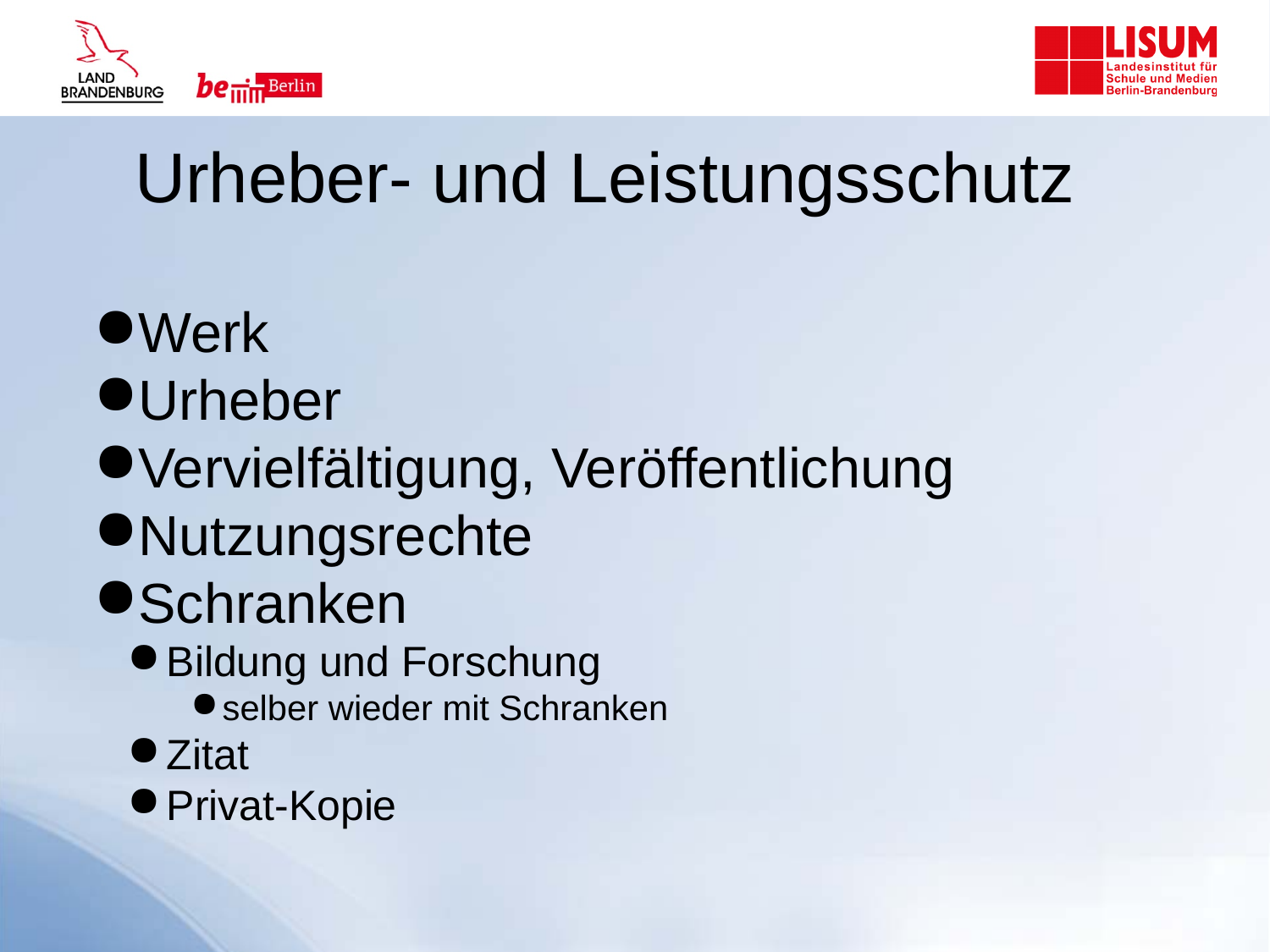

Urheber- und Leistungsschutz
Werk
Urheber
Vervielfältigung, Veröffentlichung
Nutzungsrechte
Schranken
Bildung und Forschung
selber wieder mit Schranken
Zitat
Privat-Kopie